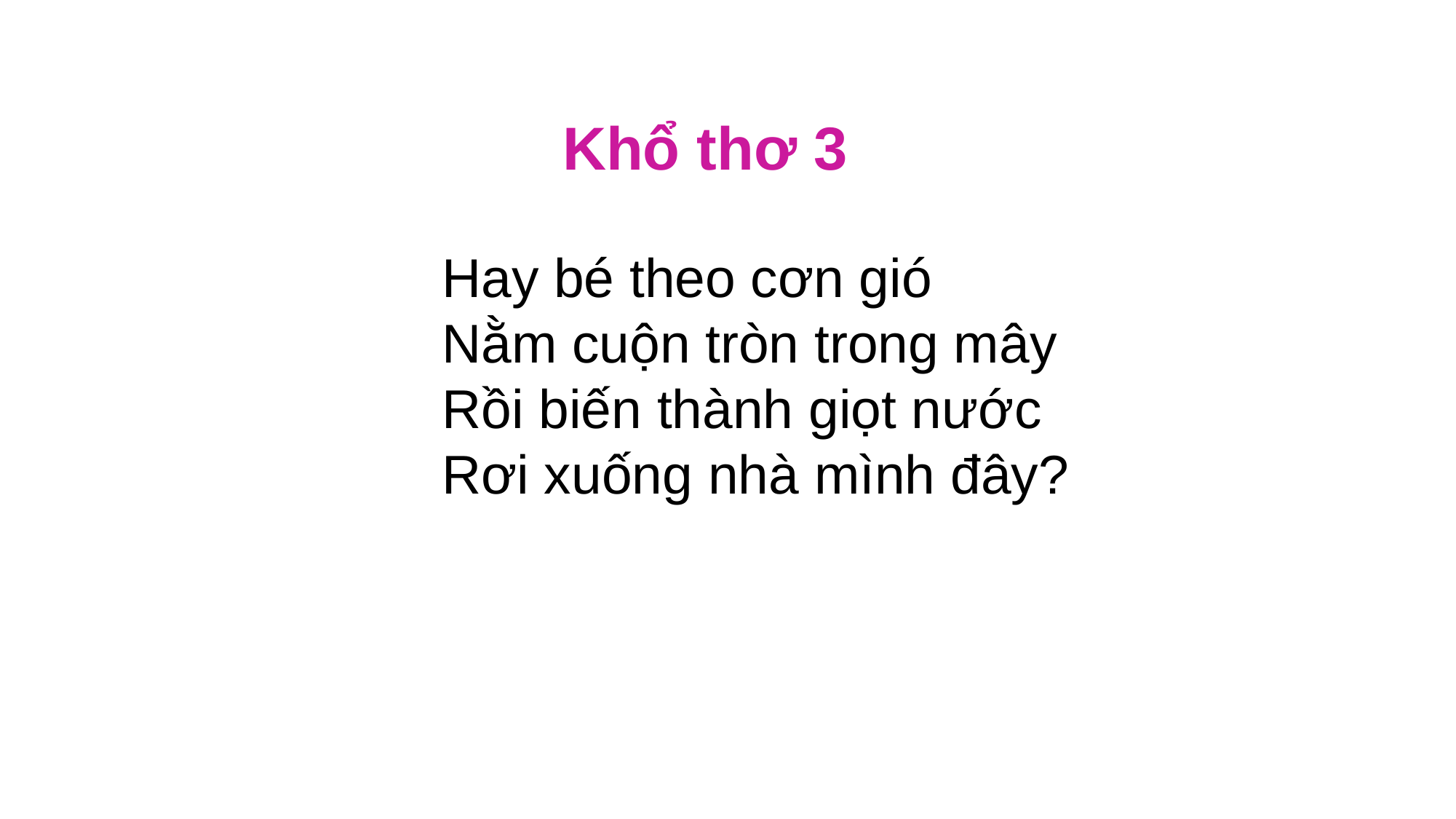

Khổ thơ 3
Hay bé theo cơn gió
Nằm cuộn tròn trong mây
Rồi biến thành giọt nước
Rơi xuống nhà mình đây?